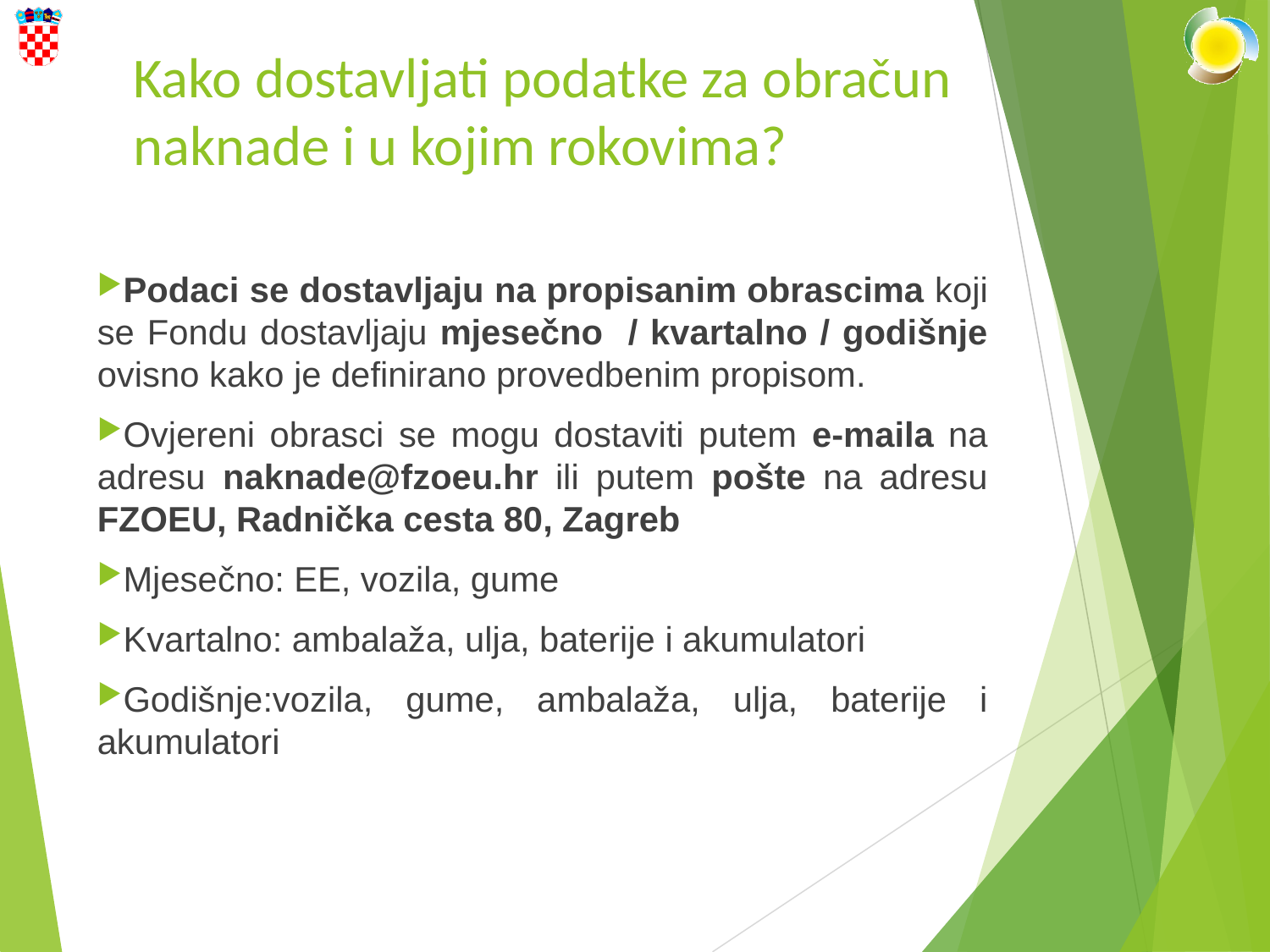

Kako dostavljati podatke za obračun naknade i u kojim rokovima?

Podaci se dostavljaju na propisanim obrascima koji se Fondu dostavljaju mjesečno  / kvartalno / godišnje ovisno kako je definirano provedbenim propisom.
Ovjereni obrasci se mogu dostaviti putem e-maila na adresu naknade@fzoeu.hr ili putem pošte na adresu FZOEU, Radnička cesta 80, Zagreb
Mjesečno: EE, vozila, gume
Kvartalno: ambalaža, ulja, baterije i akumulatori
Godišnje:vozila, gume, ambalaža, ulja, baterije i akumulatori